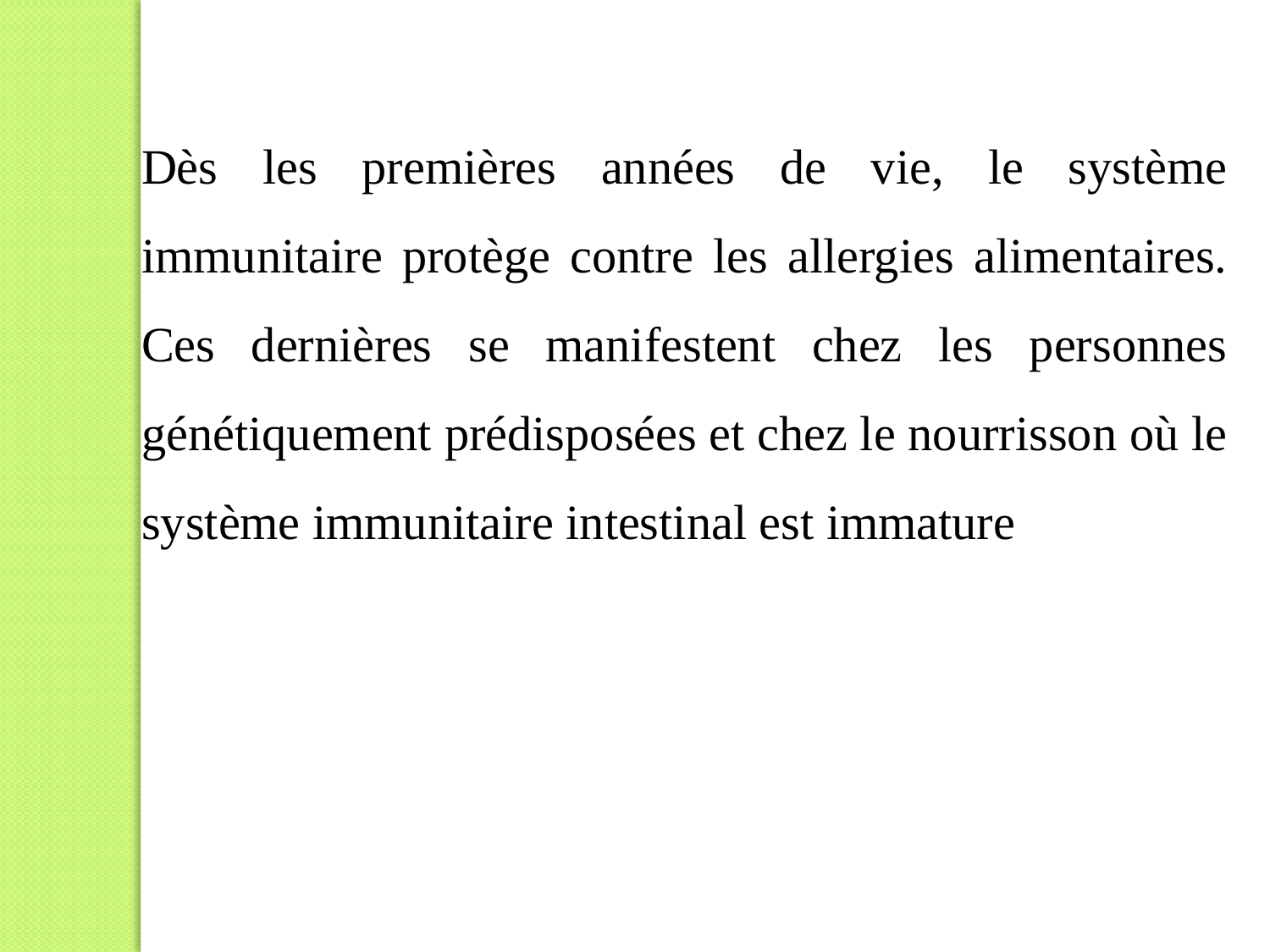

Dès les premières années de vie, le système immunitaire protège contre les allergies alimentaires. Ces dernières se manifestent chez les personnes génétiquement prédisposées et chez le nourrisson où le système immunitaire intestinal est immature